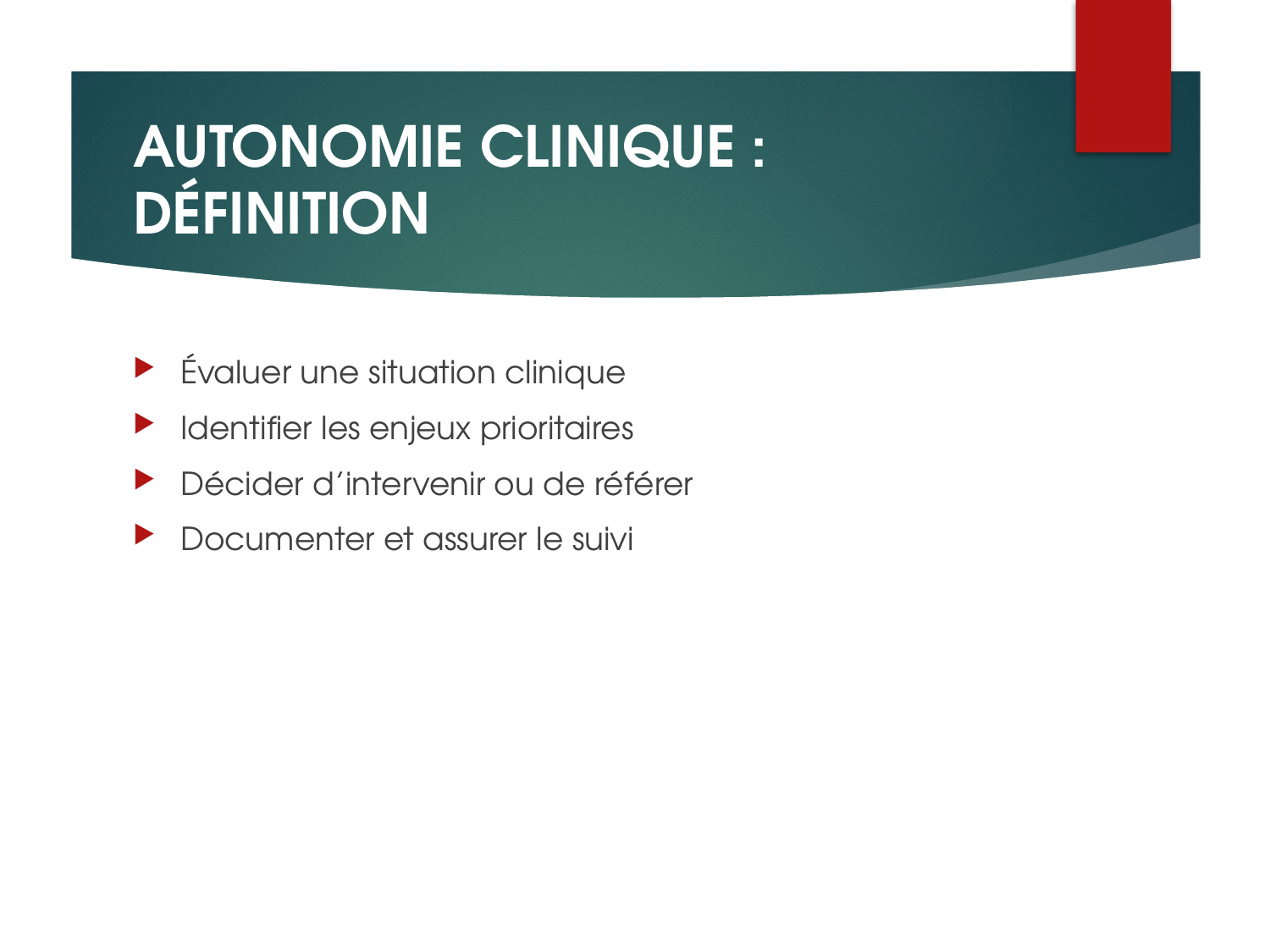

# AUTONOMIE CLINIQUE : DÉFINITION
Évaluer une situation clinique
Identifier les enjeux prioritaires
Décider d’intervenir ou de référer
Documenter et assurer le suivi